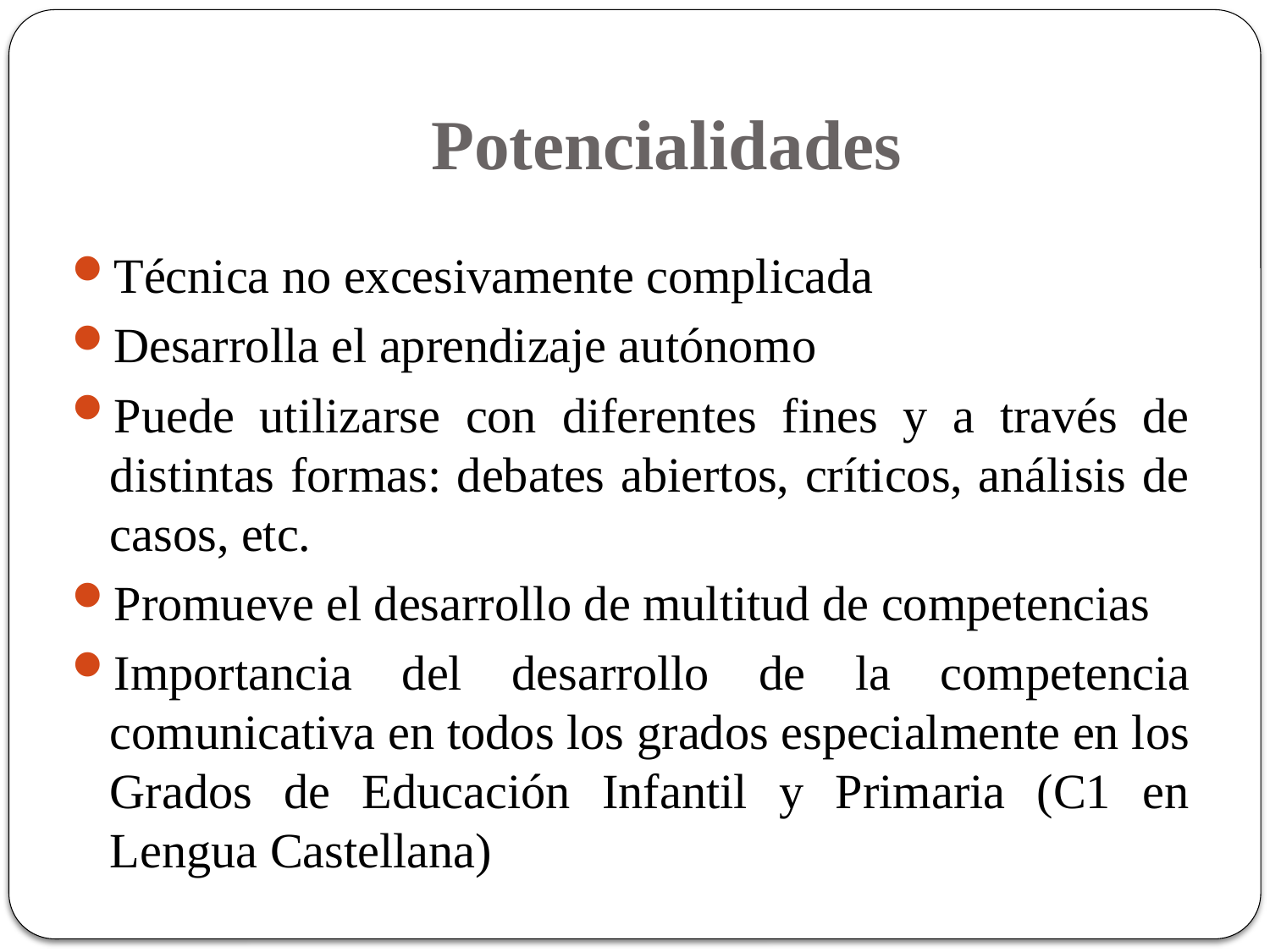

# Potencialidades
Técnica no excesivamente complicada
Desarrolla el aprendizaje autónomo
Puede utilizarse con diferentes fines y a través de distintas formas: debates abiertos, críticos, análisis de casos, etc.
Promueve el desarrollo de multitud de competencias
Importancia del desarrollo de la competencia comunicativa en todos los grados especialmente en los Grados de Educación Infantil y Primaria (C1 en Lengua Castellana)